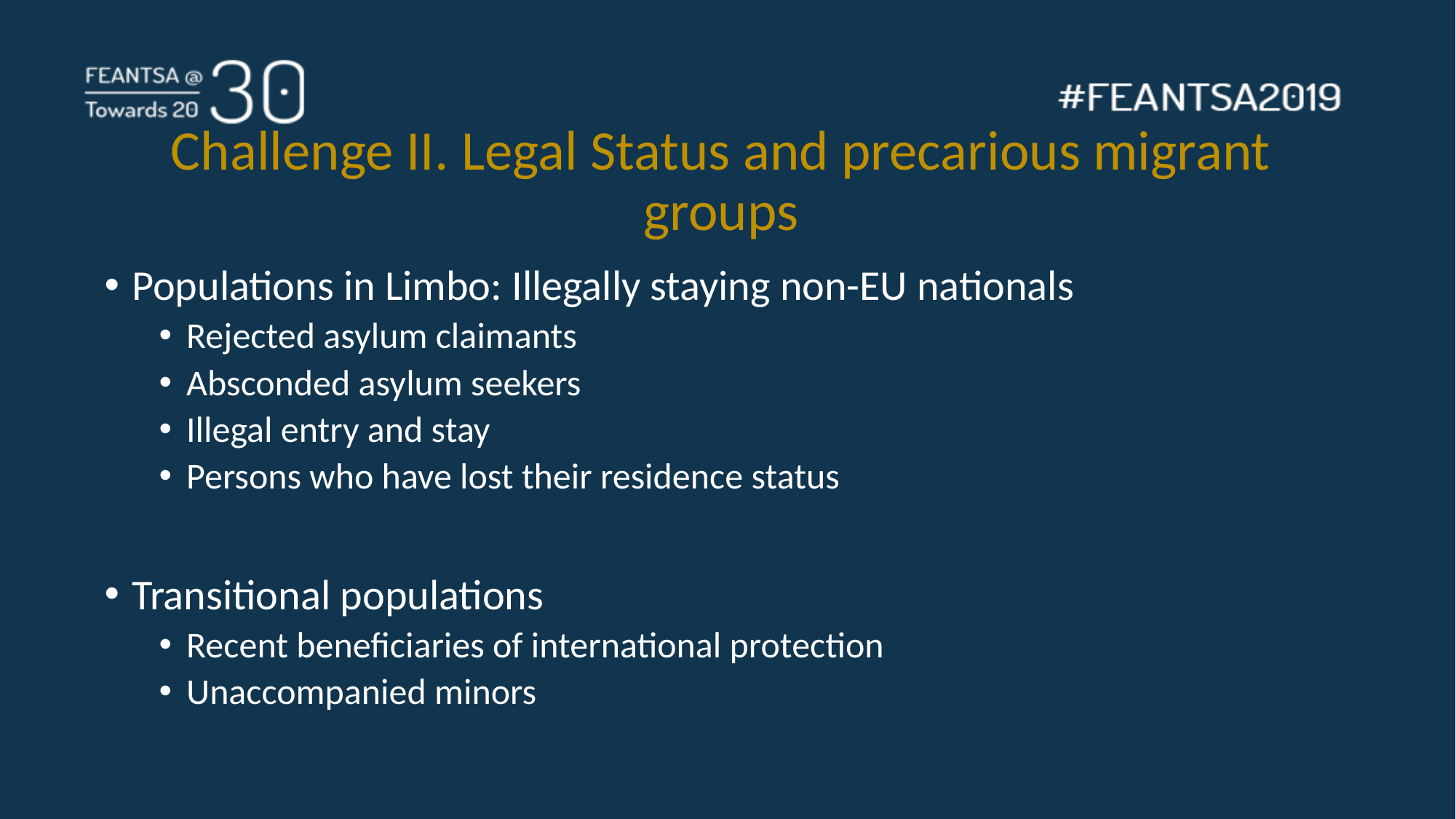

# Challenge II. Legal Status and precarious migrant groups
Populations in Limbo: Illegally staying non-EU nationals
Rejected asylum claimants
Absconded asylum seekers
Illegal entry and stay
Persons who have lost their residence status

Transitional populations
Recent beneficiaries of international protection
Unaccompanied minors